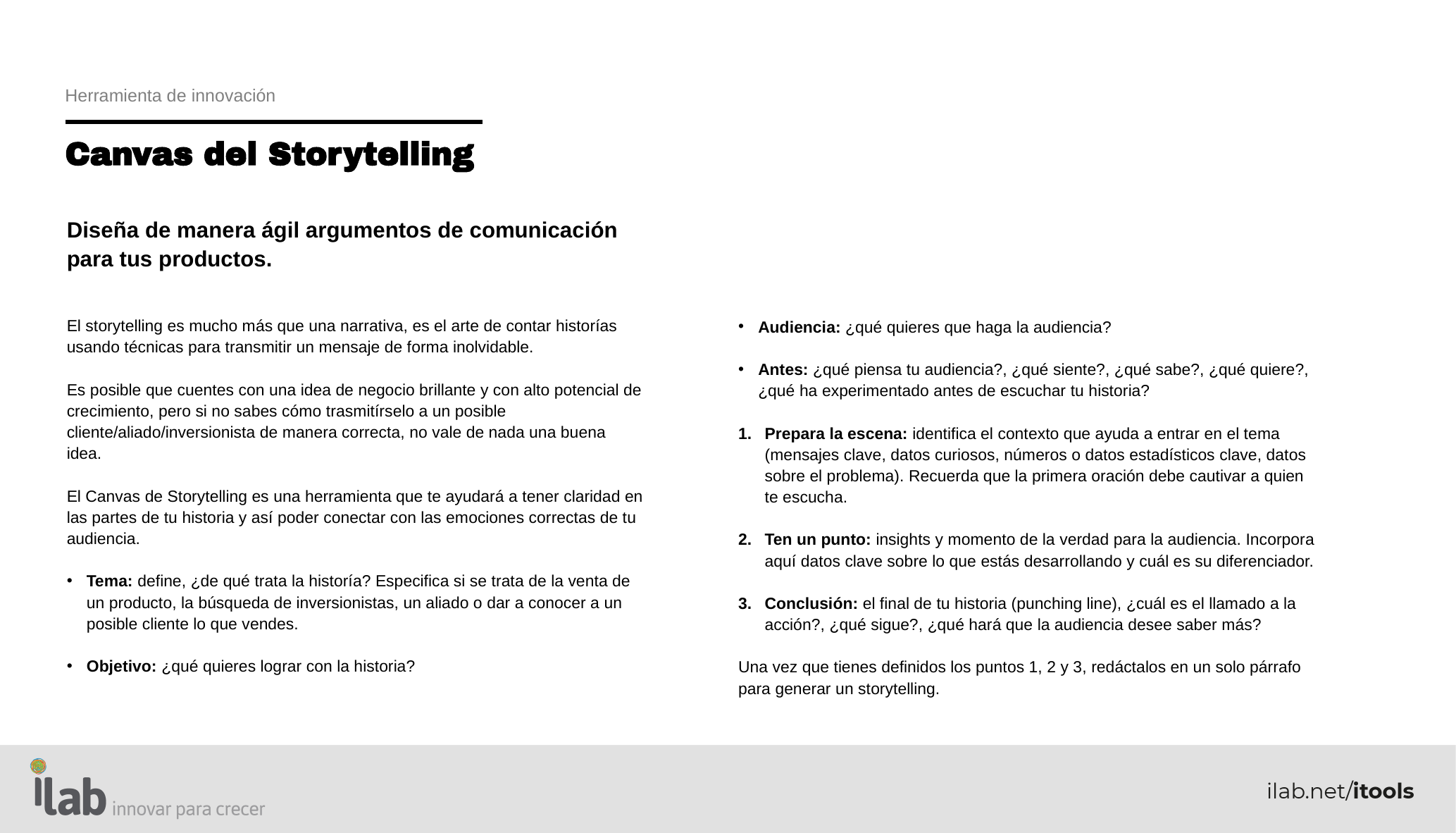

Herramienta de innovación

Canvas del Storytelling
Diseña de manera ágil argumentos de comunicación para tus productos.

El storytelling es mucho más que una narrativa, es el arte de contar historías usando técnicas para transmitir un mensaje de forma inolvidable.

Es posible que cuentes con una idea de negocio brillante y con alto potencial de crecimiento, pero si no sabes cómo trasmitírselo a un posible cliente/aliado/inversionista de manera correcta, no vale de nada una buena idea.

El Canvas de Storytelling es una herramienta que te ayudará a tener claridad en las partes de tu historia y así poder conectar con las emociones correctas de tu audiencia.

Tema: define, ¿de qué trata la historía? Especifica si se trata de la venta de un producto, la búsqueda de inversionistas, un aliado o dar a conocer a un posible cliente lo que vendes.

Objetivo: ¿qué quieres lograr con la historia?
Audiencia: ¿qué quieres que haga la audiencia?

Antes: ¿qué piensa tu audiencia?, ¿qué siente?, ¿qué sabe?, ¿qué quiere?, ¿qué ha experimentado antes de escuchar tu historia?

Prepara la escena: identifica el contexto que ayuda a entrar en el tema (mensajes clave, datos curiosos, números o datos estadísticos clave, datos sobre el problema). Recuerda que la primera oración debe cautivar a quien te escucha.

Ten un punto: insights y momento de la verdad para la audiencia. Incorpora aquí datos clave sobre lo que estás desarrollando y cuál es su diferenciador.

Conclusión: el final de tu historia (punching line), ¿cuál es el llamado a la acción?, ¿qué sigue?, ¿qué hará que la audiencia desee saber más?

Una vez que tienes definidos los puntos 1, 2 y 3, redáctalos en un solo párrafo para generar un storytelling.